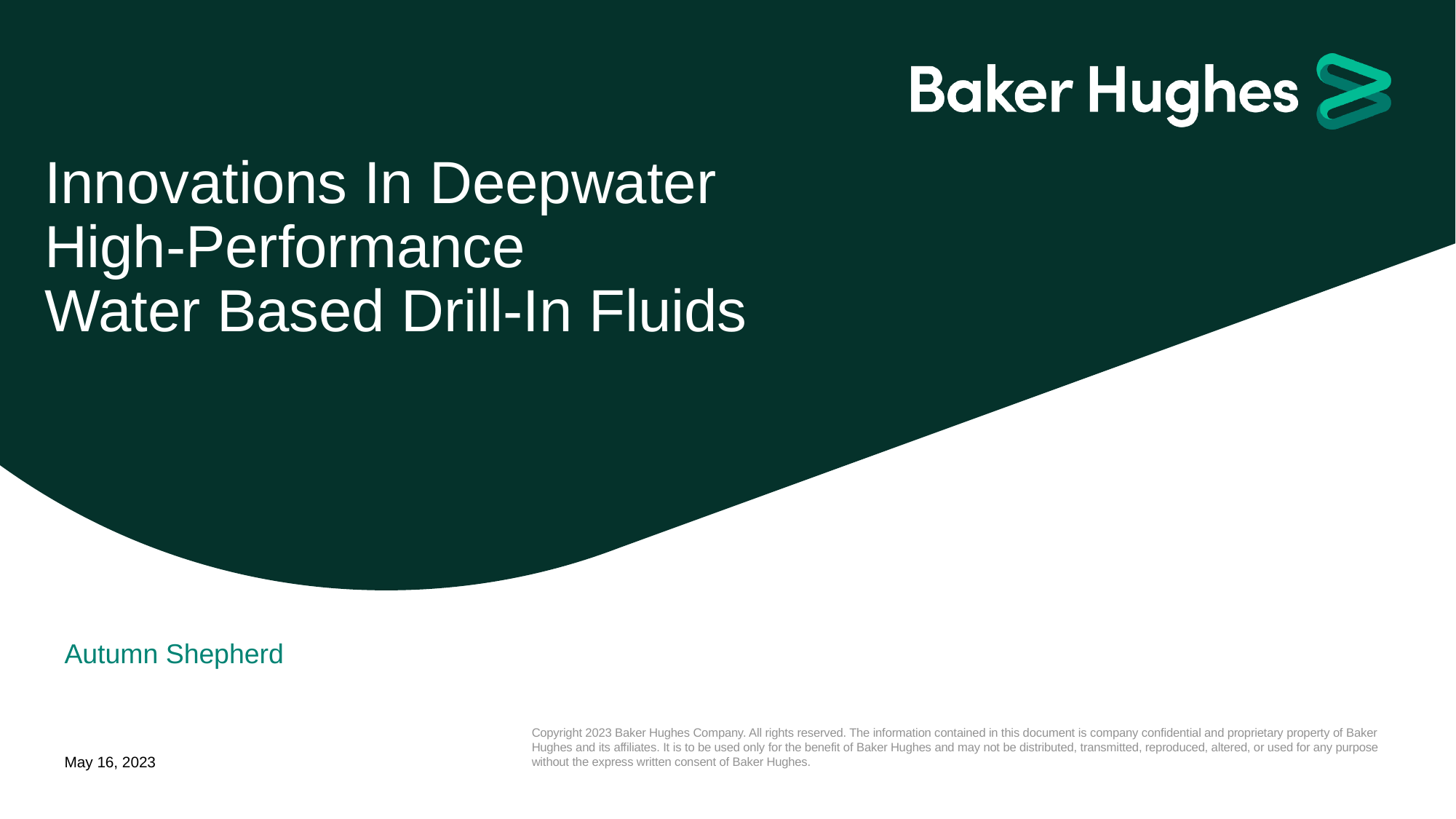

# Innovations In Deepwater High-Performance Water Based Drill-In Fluids
Autumn Shepherd
May 16, 2023